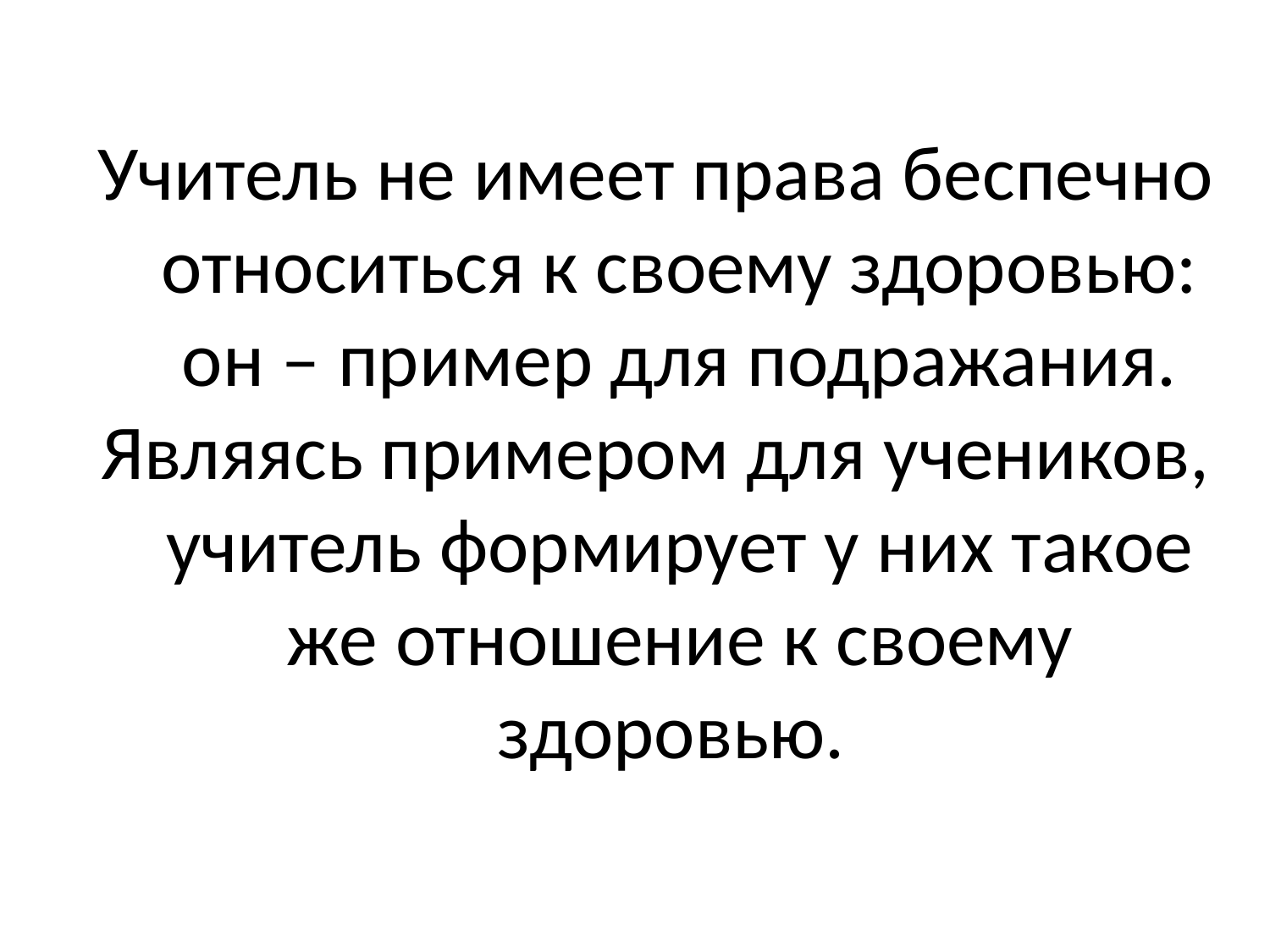

Учитель не имеет права беспечно относиться к своему здоровью: он – пример для подражания.
Являясь примером для учеников, учитель формирует у них такое же отношение к своему здоровью.